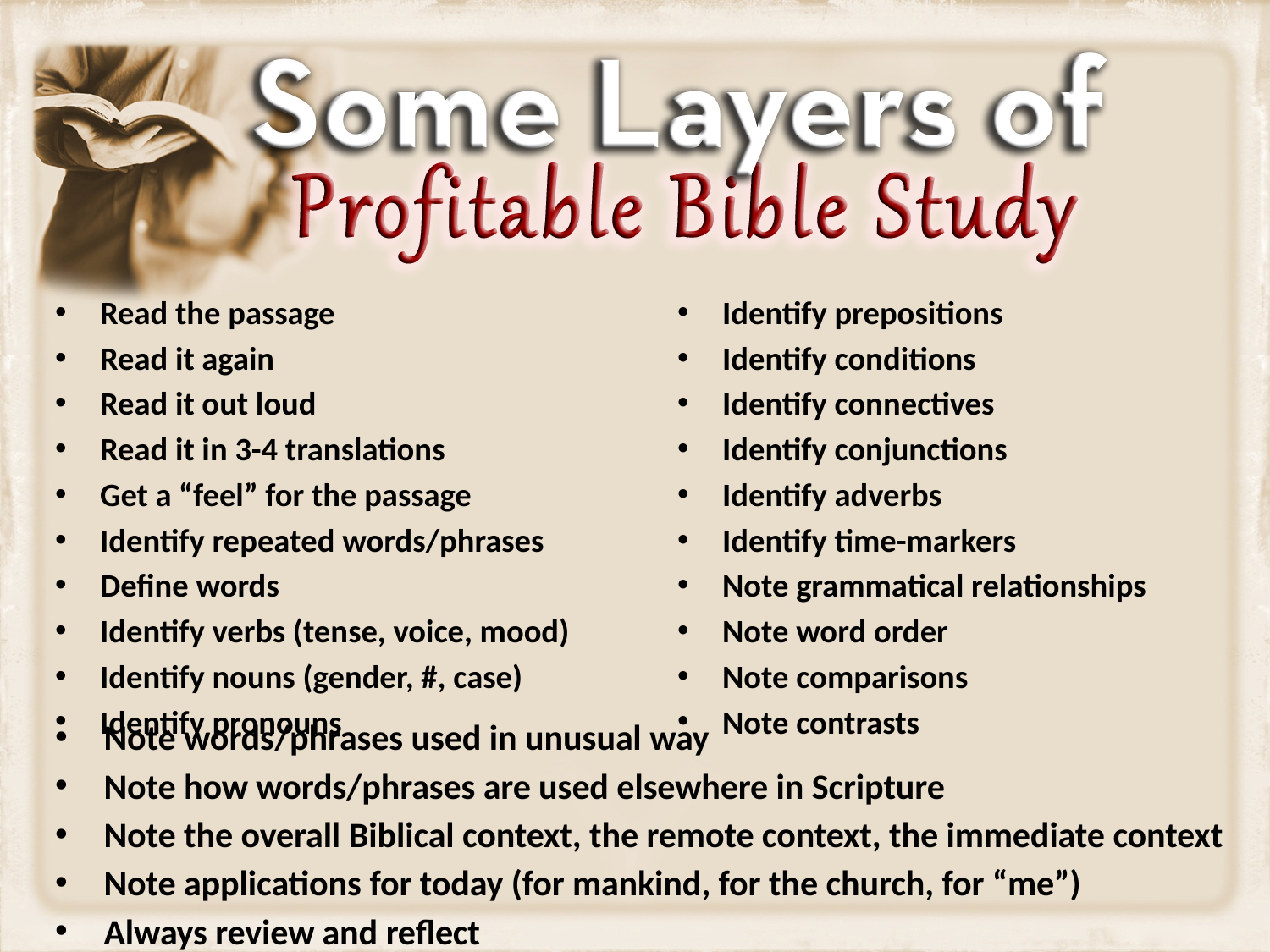

Read the passage
Read it again
Read it out loud
Read it in 3-4 translations
Get a “feel” for the passage
Identify repeated words/phrases
Define words
Identify verbs (tense, voice, mood)
Identify nouns (gender, #, case)
Identify pronouns
Identify prepositions
Identify conditions
Identify connectives
Identify conjunctions
Identify adverbs
Identify time-markers
Note grammatical relationships
Note word order
Note comparisons
Note contrasts
Note words/phrases used in unusual way
Note how words/phrases are used elsewhere in Scripture
Note the overall Biblical context, the remote context, the immediate context
Note applications for today (for mankind, for the church, for “me”)
Always review and reflect